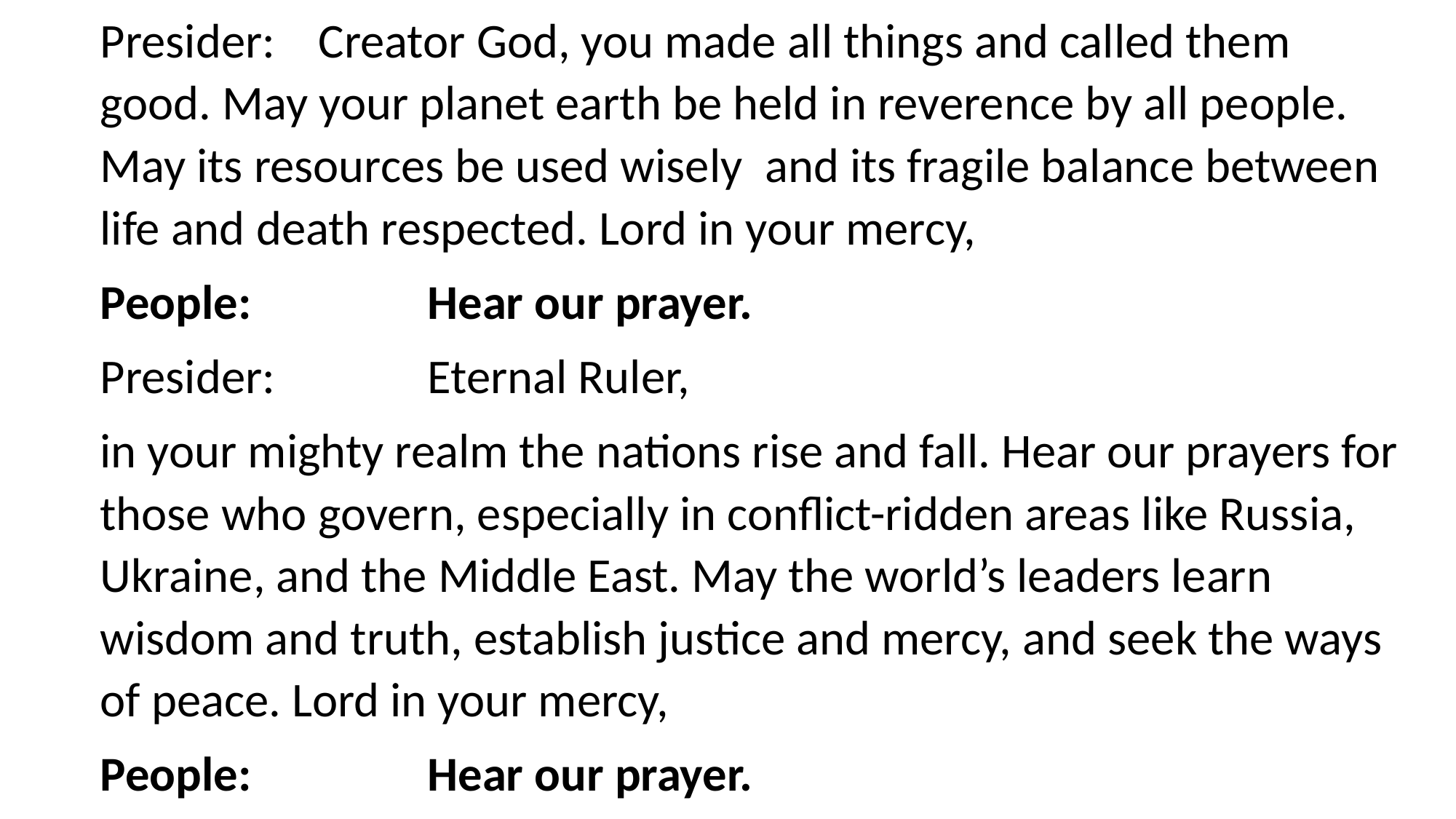

Presider:	Creator God, you made all things and called them good. May your planet earth be held in reverence by all people. May its resources be used wisely  and its fragile balance between life and death respected. Lord in your mercy,
People:		Hear our prayer.
Presider:		Eternal Ruler,
in your mighty realm the nations rise and fall. Hear our prayers for those who govern, especially in conflict-ridden areas like Russia, Ukraine, and the Middle East. May the world’s leaders learn wisdom and truth, establish justice and mercy, and seek the ways of peace. Lord in your mercy,
People:		Hear our prayer.